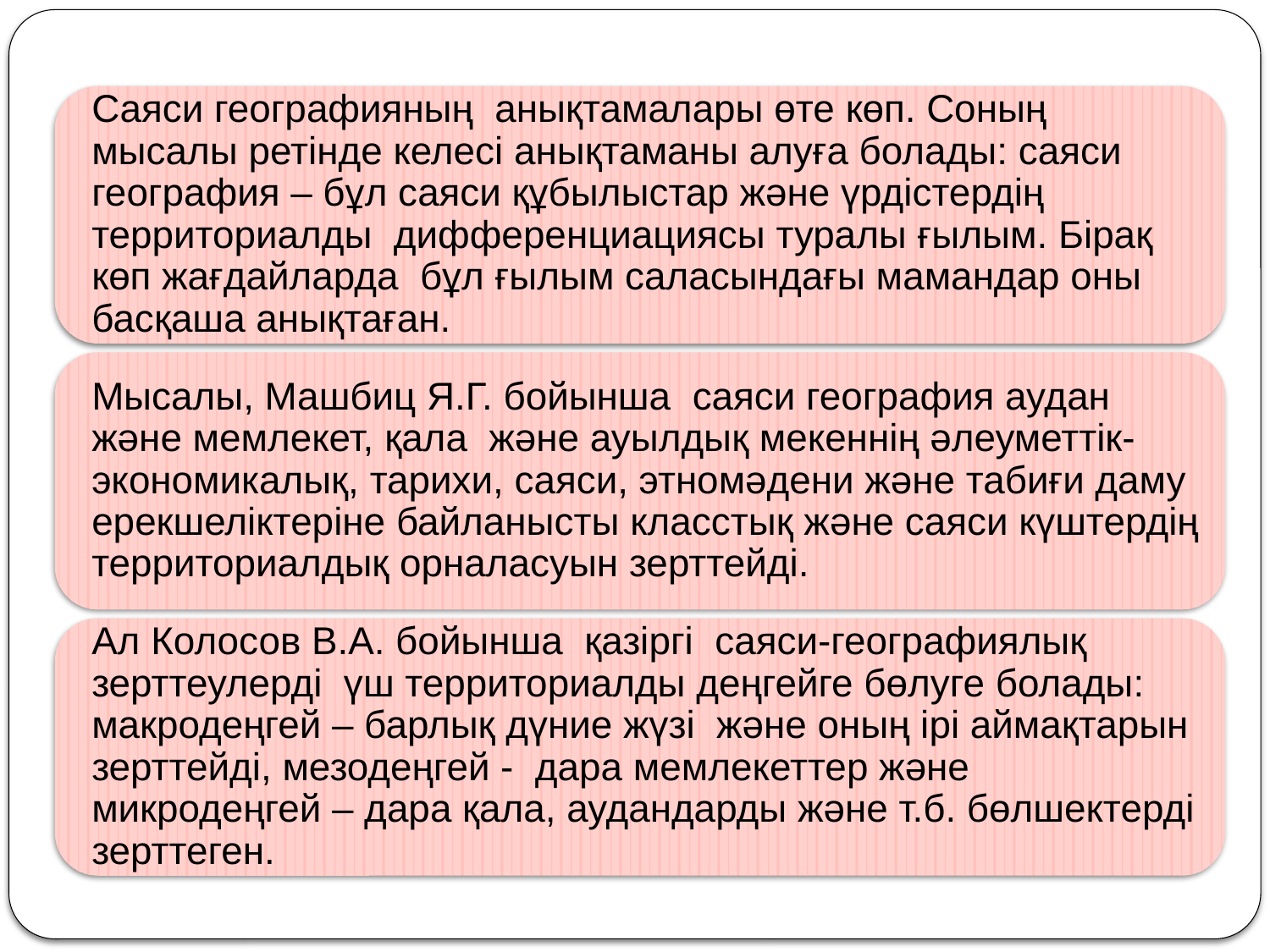

Саяси географияның  анықтамалары өте көп. Соның мысалы ретінде келесі анықтаманы алуға болады: саяси география – бұл саяси құбылыстар және үрдістердің территориалды  дифференциациясы туралы ғылым. Бірақ көп жағдайларда  бұл ғылым саласындағы мамандар оны басқаша анықтаған.
Мысалы, Машбиц Я.Г. бойынша  саяси география аудан және мемлекет, қала  және ауылдық мекеннің әлеуметтік-экономикалық, тарихи, саяси, этномәдени және табиғи даму ерекшеліктеріне байланысты класстық және саяси күштердің территориалдық орналасуын зерттейді.
Ал Колосов В.А. бойынша  қазіргі  саяси-географиялық зерттеулерді  үш территориалды деңгейге бөлуге болады: макродеңгей – барлық дүние жүзі  және оның ірі аймақтарын зерттейді, мезодеңгей -  дара мемлекеттер және микродеңгей – дара қала, аудандарды және т.б. бөлшектерді зерттеген.